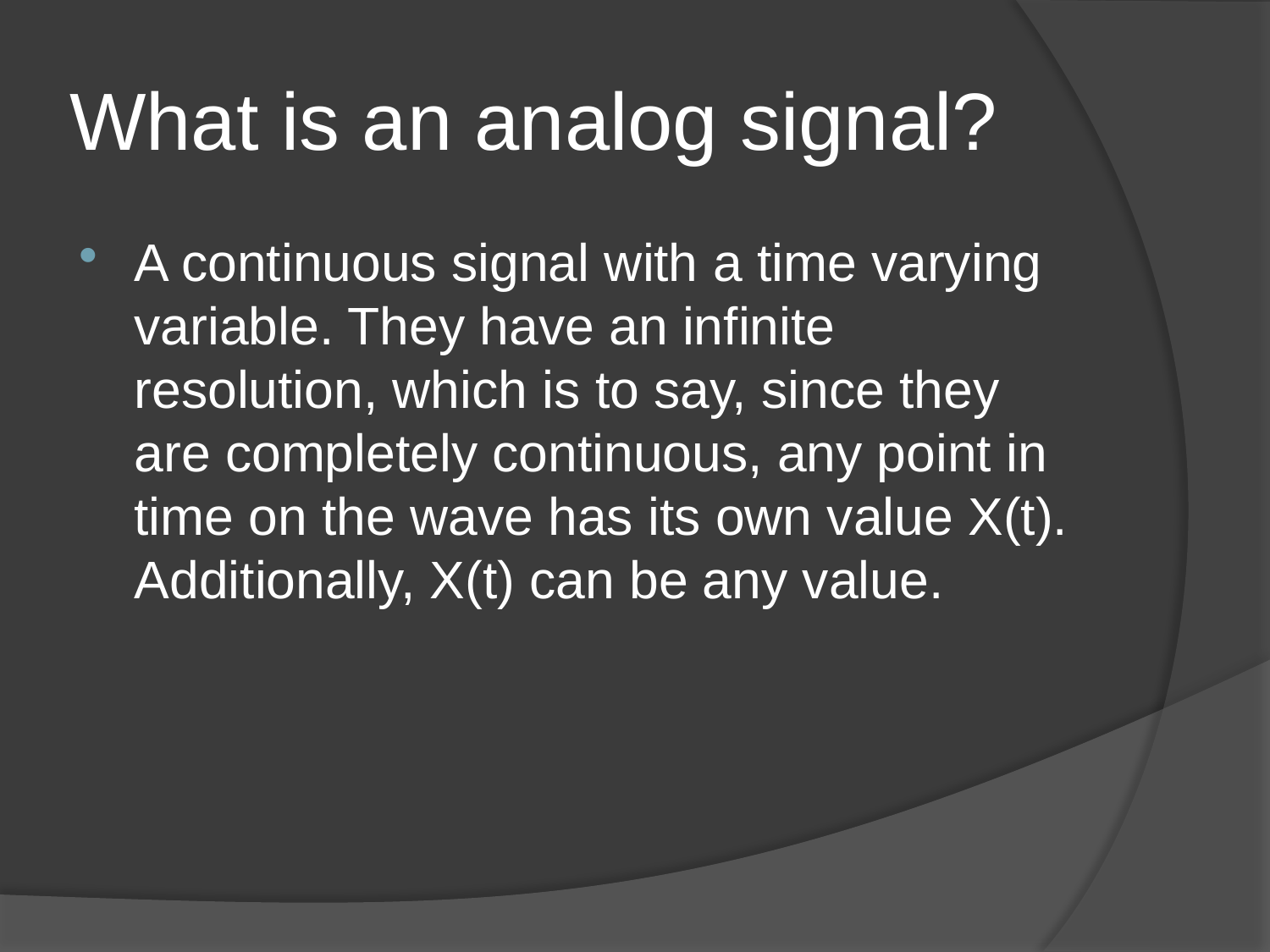

# What is an analog signal?
A continuous signal with a time varying variable. They have an infinite resolution, which is to say, since they are completely continuous, any point in time on the wave has its own value X(t). Additionally, X(t) can be any value.